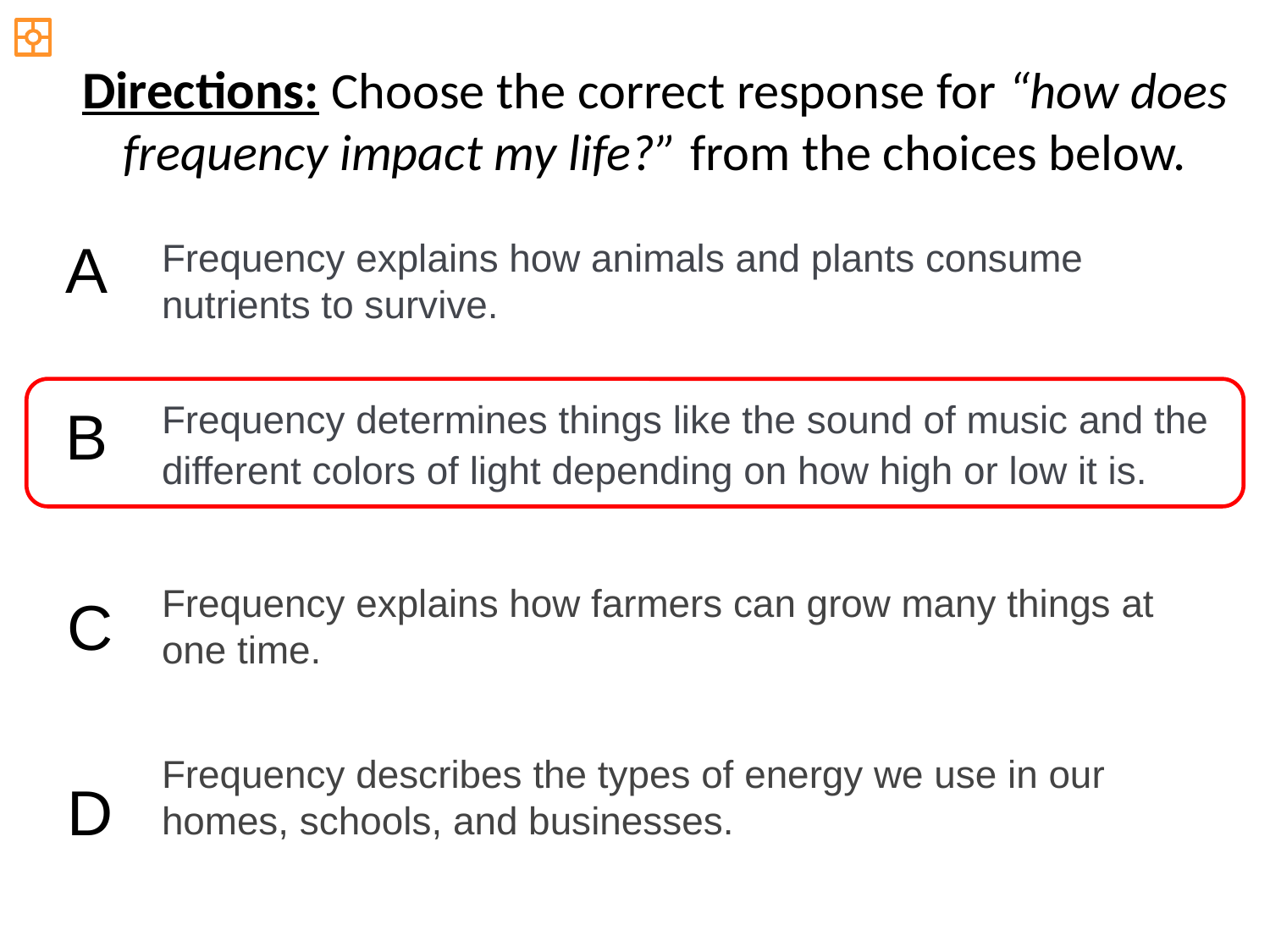

Directions: Choose the correct response for “how does frequency impact my life?” from the choices below.
A
Frequency explains how animals and plants consume nutrients to survive.

Frequency determines things like the sound of music and the different colors of light depending on how high or low it is.
B
Frequency explains how farmers can grow many things at one time.
C
Frequency describes the types of energy we use in our homes, schools, and businesses.
D